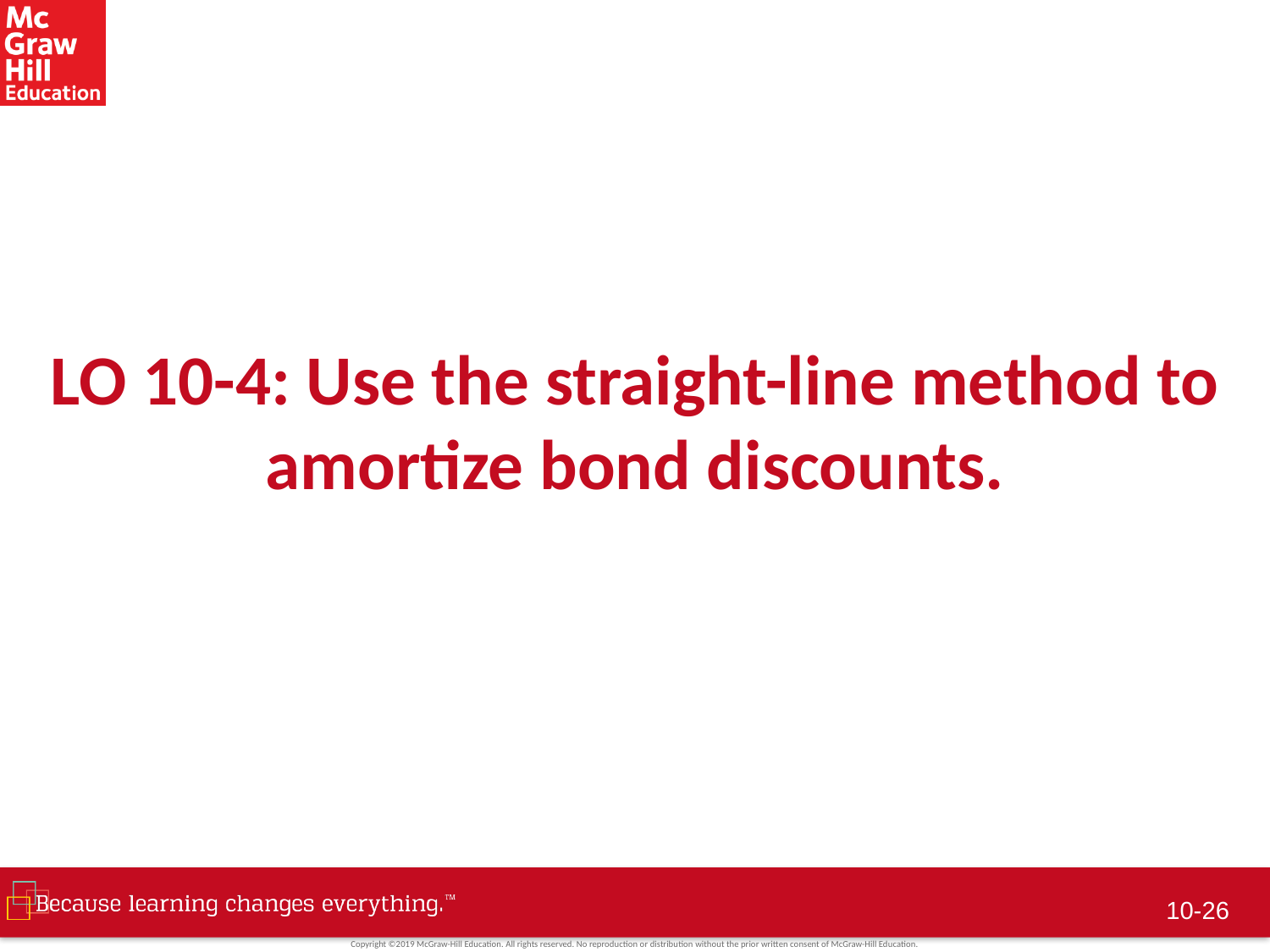

# LO 10-4: Use the straight-line method to amortize bond discounts.
10-26